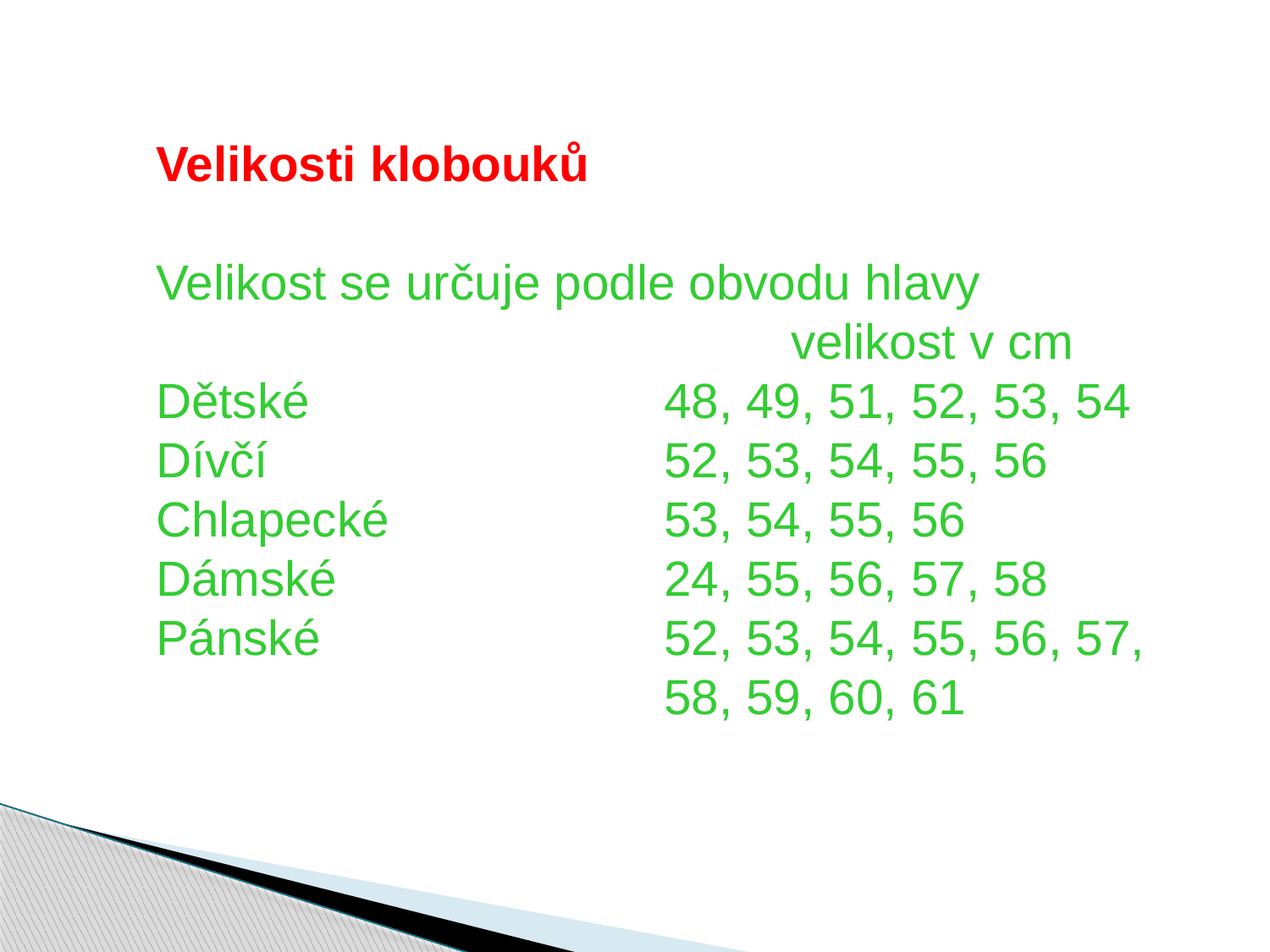

Velikosti klobouků

Velikost se určuje podle obvodu hlavy
					velikost v cm
Dětské			48, 49, 51, 52, 53, 54
Dívčí				52, 53, 54, 55, 56
Chlapecké			53, 54, 55, 56
Dámské			24, 55, 56, 57, 58
Pánské            		52, 53, 54, 55, 56, 57,
				58, 59, 60, 61